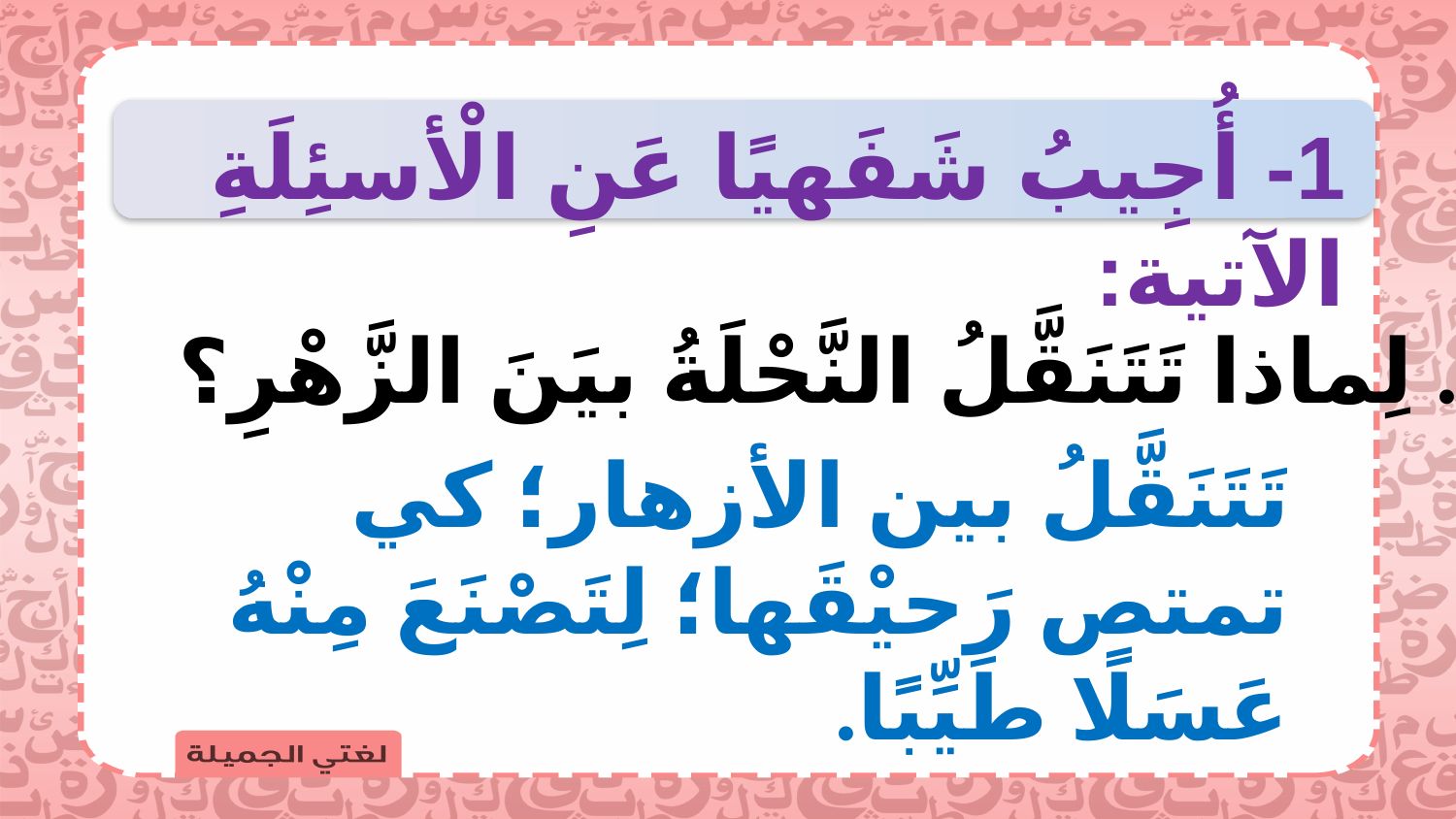

1- أُجِيبُ شَفَهيًا عَنِ الْأسئِلَةِ الآتية:
 5. لِماذا تَتَنَقَّلُ النَّحْلَةُ بيَنَ الزَّهْرِ؟
تَتَنَقَّلُ بين الأزهار؛ كي تمتص رَحيْقَها؛ لِتَصْنَعَ مِنْهُ عَسَلًا طَيِّبًا.